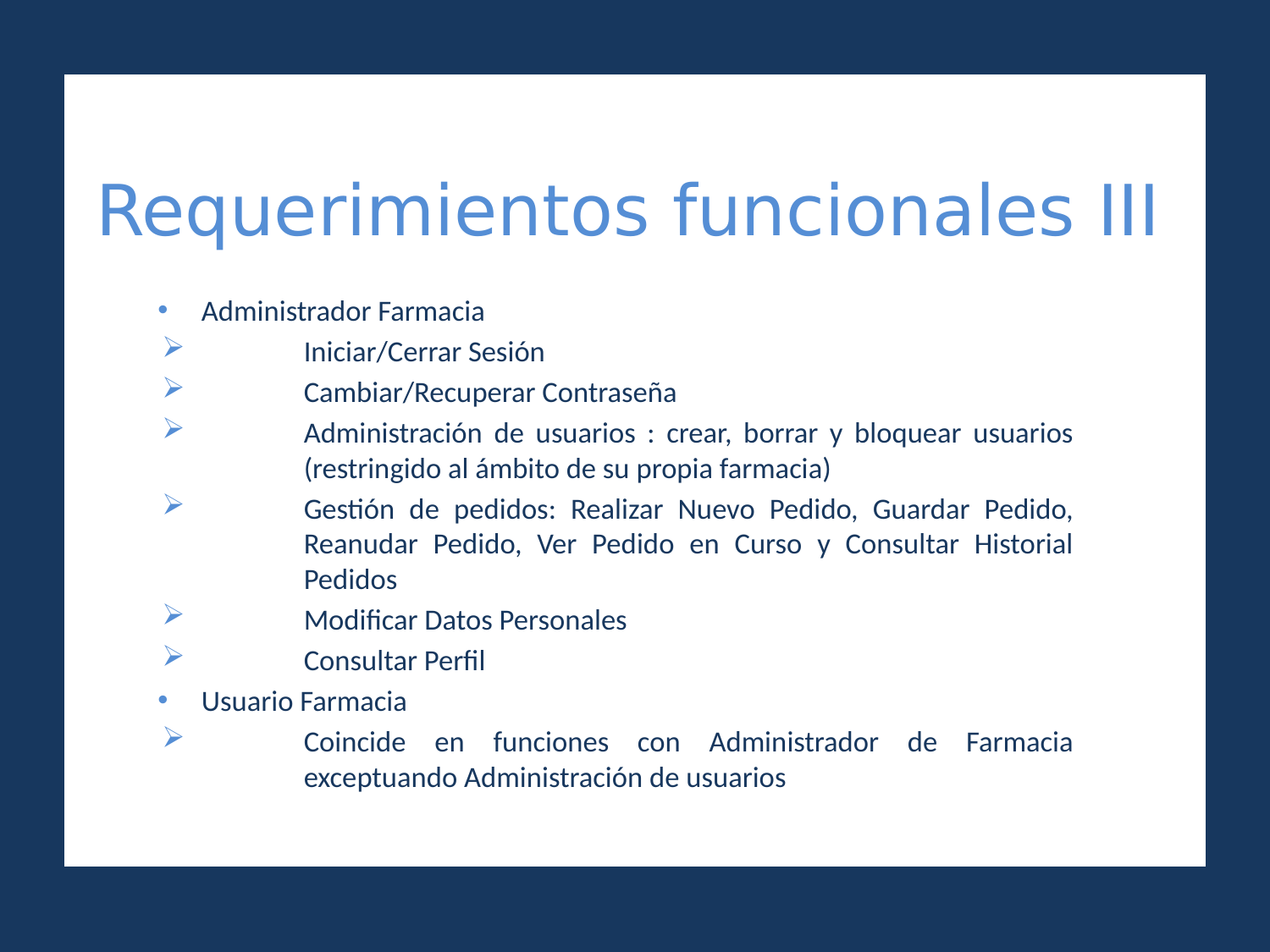

# Requerimientos funcionales III
Administrador Farmacia
Iniciar/Cerrar Sesión
Cambiar/Recuperar Contraseña
Administración de usuarios : crear, borrar y bloquear usuarios (restringido al ámbito de su propia farmacia)
Gestión de pedidos: Realizar Nuevo Pedido, Guardar Pedido, Reanudar Pedido, Ver Pedido en Curso y Consultar Historial Pedidos
Modificar Datos Personales
Consultar Perfil
Usuario Farmacia
Coincide en funciones con Administrador de Farmacia exceptuando Administración de usuarios